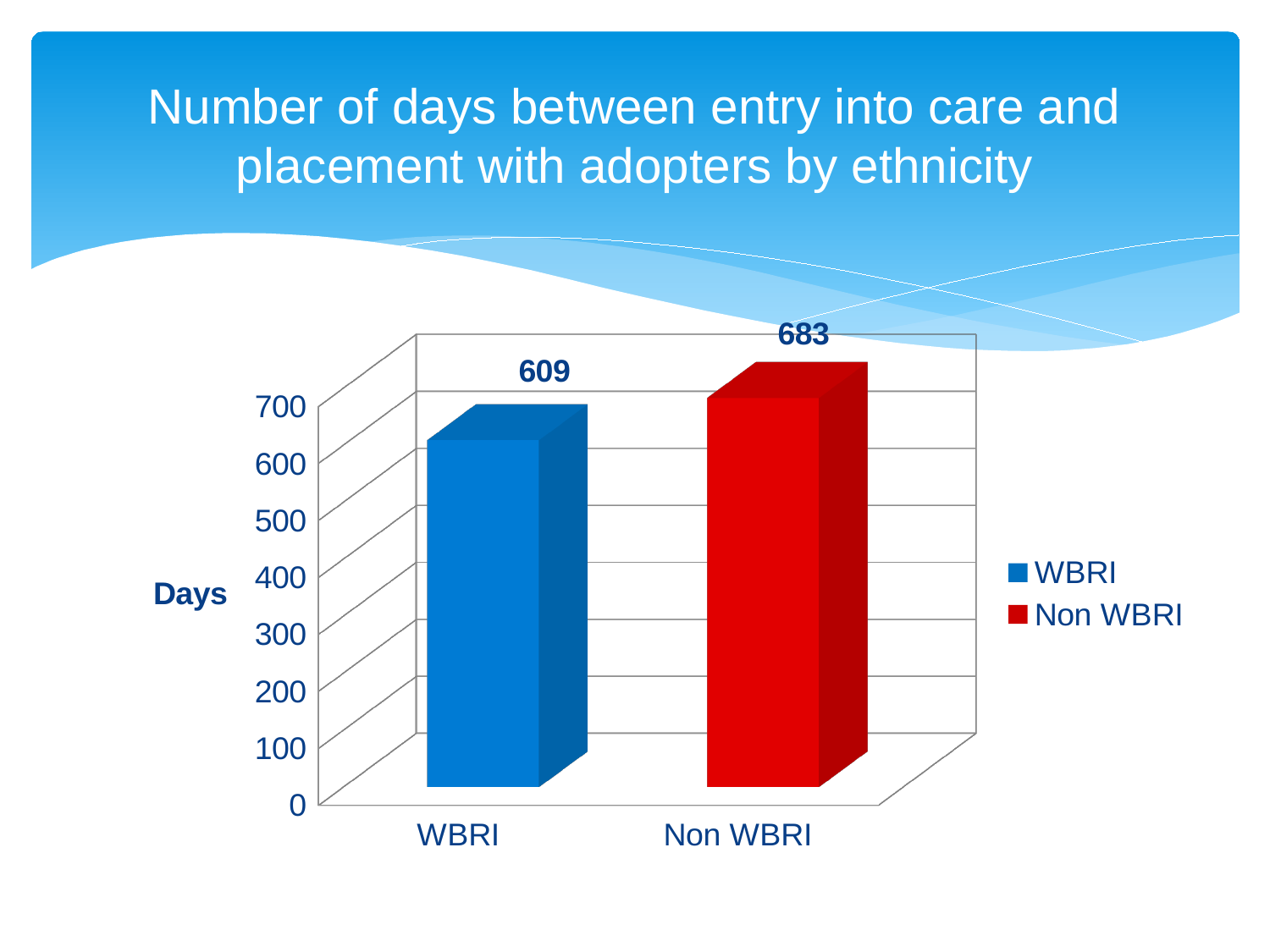

# Number of days between entry into care and placement with adopters by ethnicity

[unsupported chart]